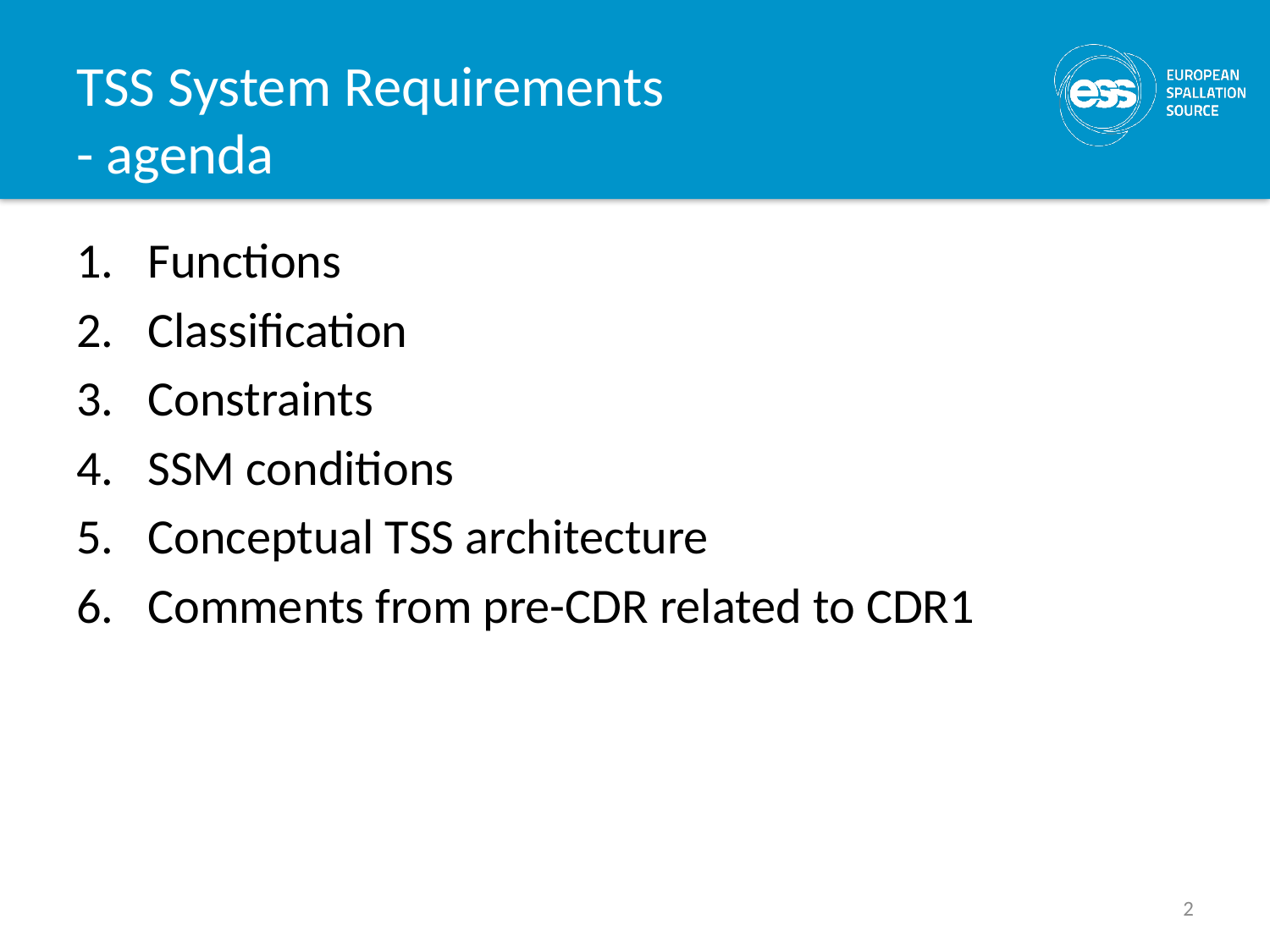

# TSS System Requirements - agenda
Functions
Classification
Constraints
SSM conditions
Conceptual TSS architecture
Comments from pre-CDR related to CDR1
2